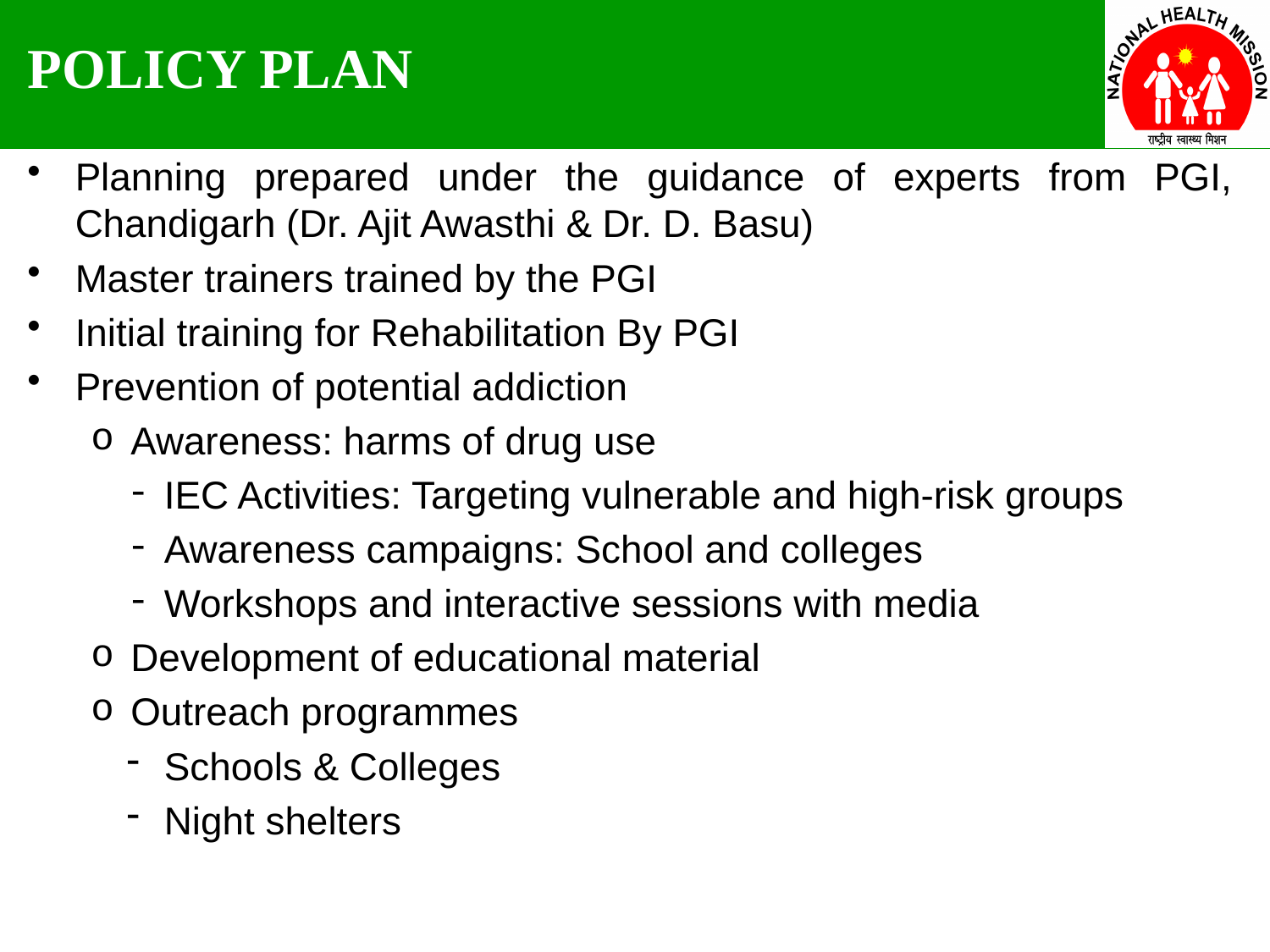

POLICY PLAN
Planning prepared under the guidance of experts from PGI, Chandigarh (Dr. Ajit Awasthi & Dr. D. Basu)
Master trainers trained by the PGI
Initial training for Rehabilitation By PGI
Prevention of potential addiction
Awareness: harms of drug use
IEC Activities: Targeting vulnerable and high-risk groups
Awareness campaigns: School and colleges
Workshops and interactive sessions with media
Development of educational material
Outreach programmes
Schools & Colleges
Night shelters